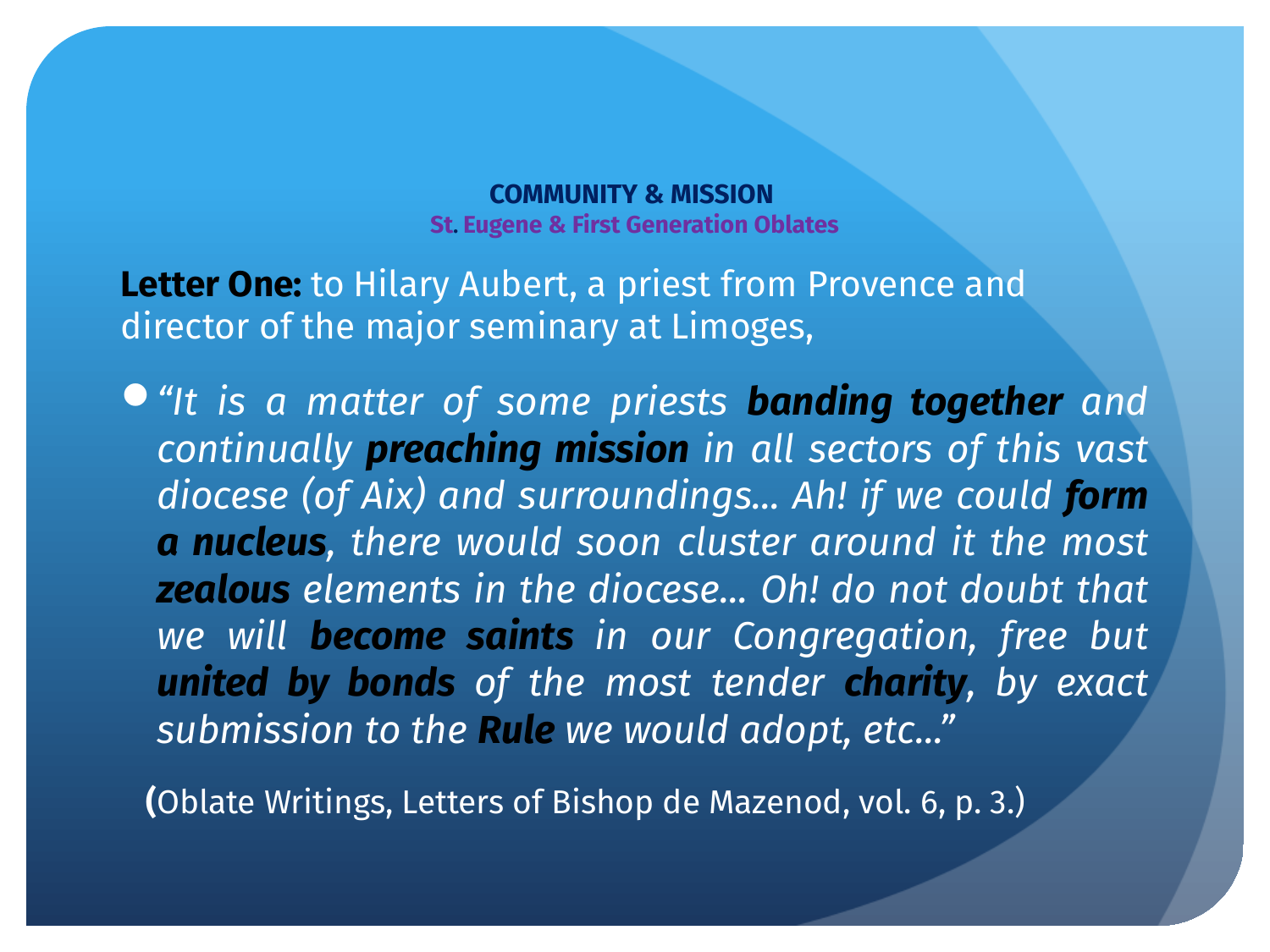

# COMMUNITY & MISSION St. Eugene & First Generation Oblates
Letter One: to Hilary Aubert, a priest from Provence and director of the major seminary at Limoges,
“It is a matter of some priests banding together and continually preaching mission in all sectors of this vast diocese (of Aix) and surroundings... Ah! if we could form a nucleus, there would soon cluster around it the most zealous elements in the diocese... Oh! do not doubt that we will become saints in our Congregation, free but united by bonds of the most tender charity, by exact submission to the Rule we would adopt, etc...”
    (Oblate Writings, Letters of Bishop de Mazenod, vol. 6, p. 3.)